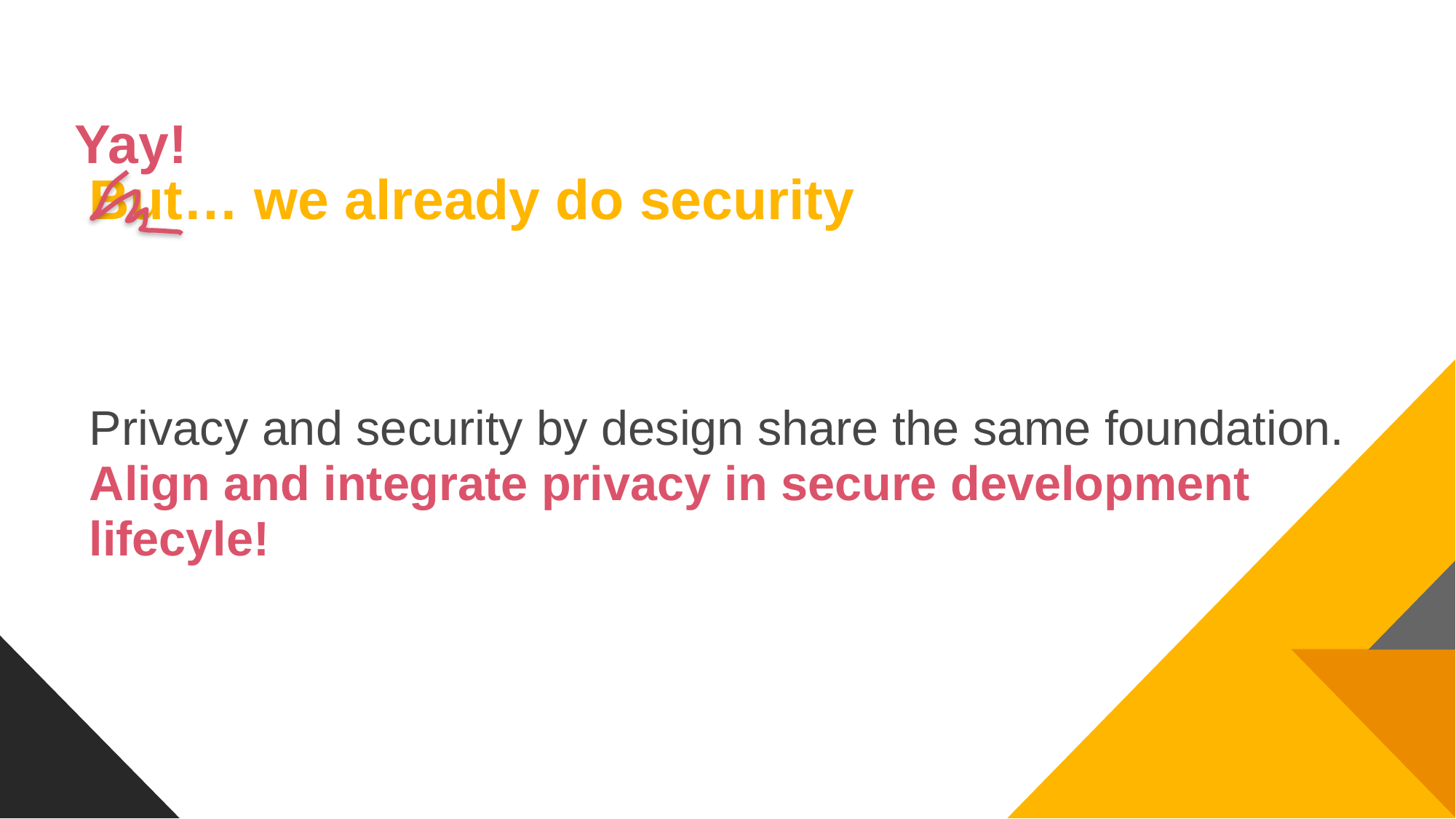

Yay!

# But… we already do security

Privacy and security by design share the same foundation.
Align and integrate privacy in secure development lifecyle!